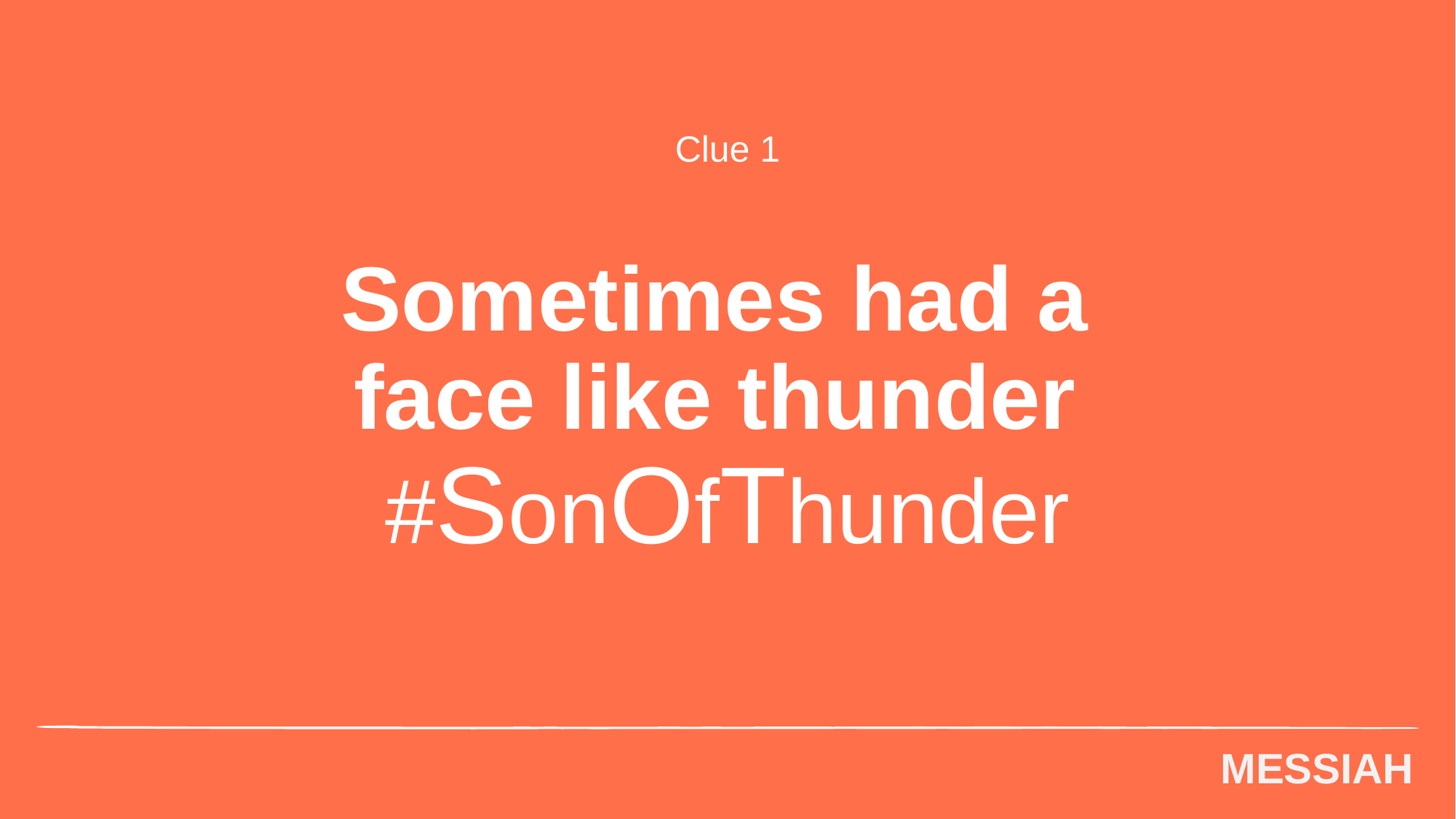

Clue 1
# Sometimes had a face like thunder #SonOfThunder
MESSIAH